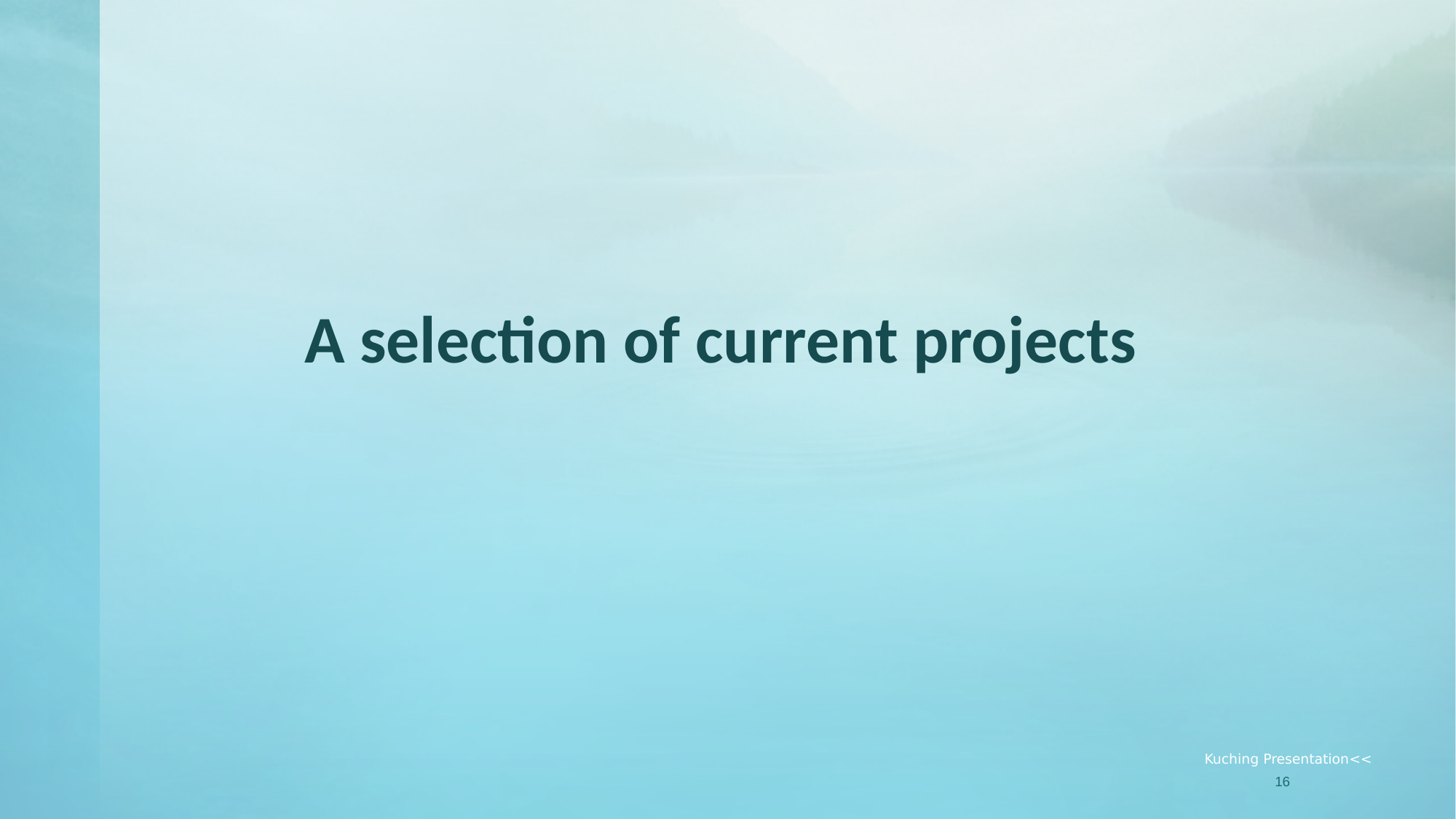

# A selection of current projects
Kuching Presentation<<
16